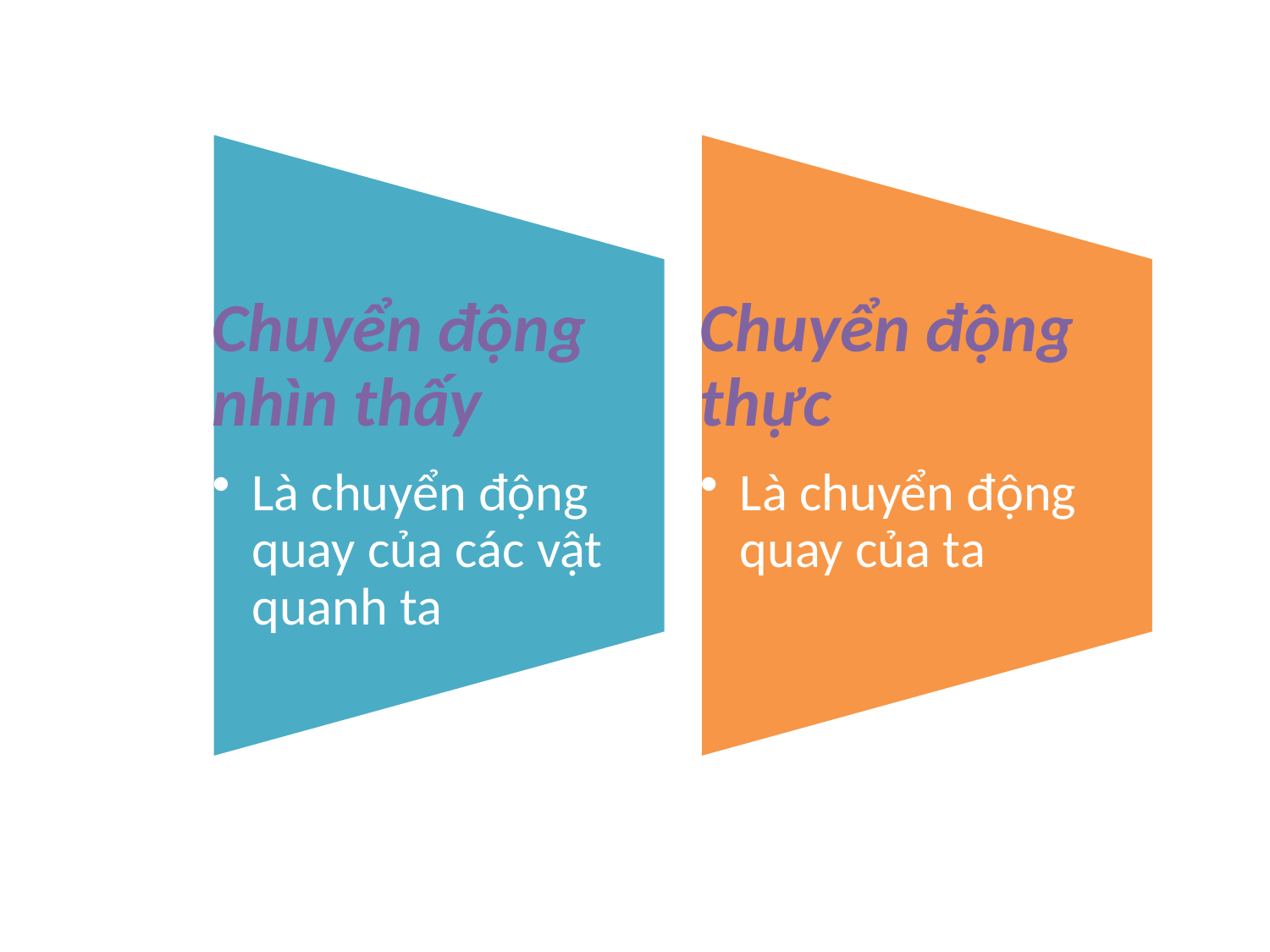

Chuyển động nhìn thấy
Là chuyển động quay của các vật quanh ta
Chuyển động thực
Là chuyển động quay của ta